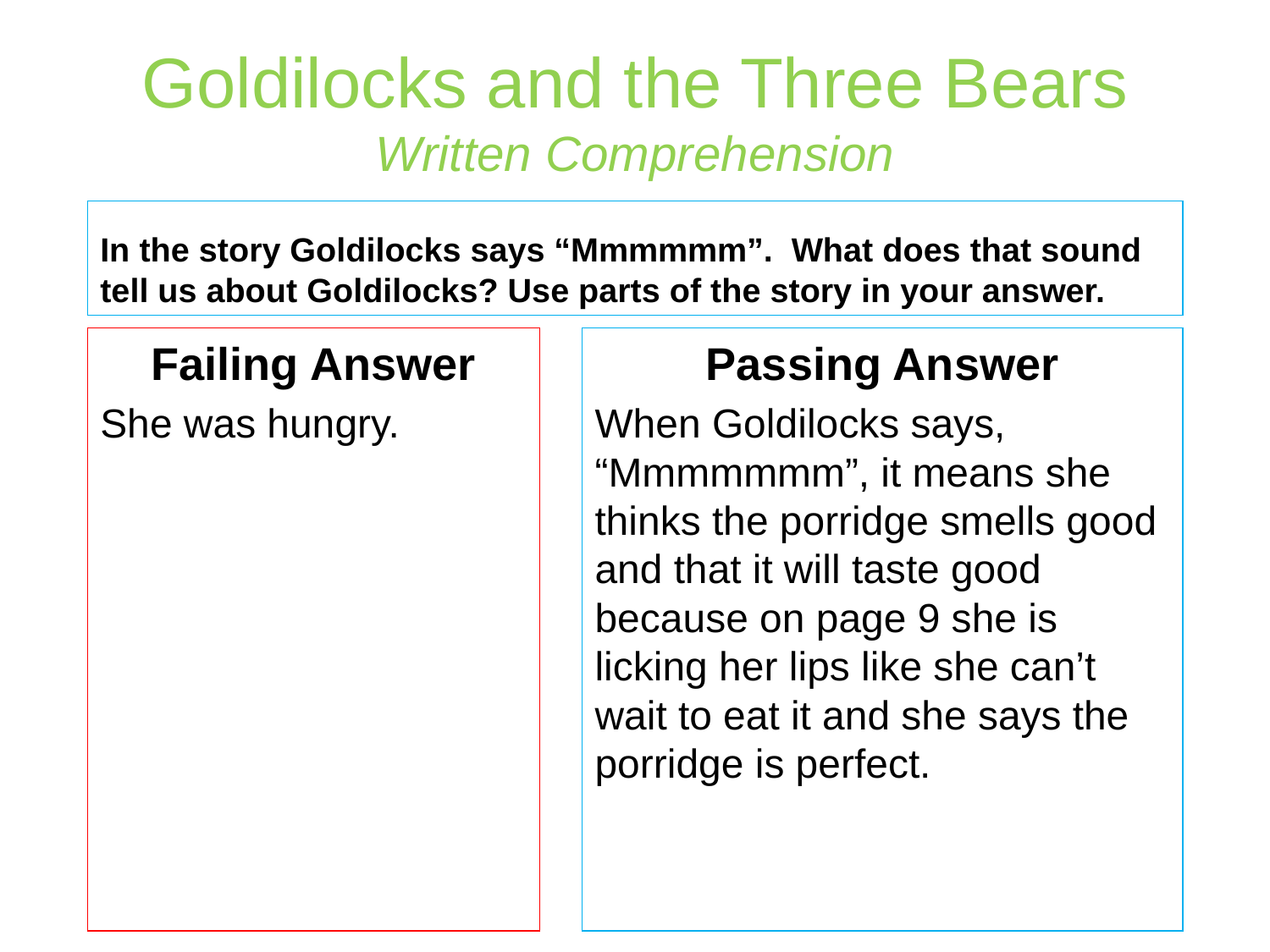

# Goldilocks and the Three Bears Written Comprehension
In the story Goldilocks says “Mmmmmm”.  What does that sound tell us about Goldilocks? Use parts of the story in your answer.
Failing Answer
She was hungry.

Passing Answer
When Goldilocks says, “Mmmmmmm”, it means she thinks the porridge smells good and that it will taste good because on page 9 she is licking her lips like she can’t wait to eat it and she says the porridge is perfect.